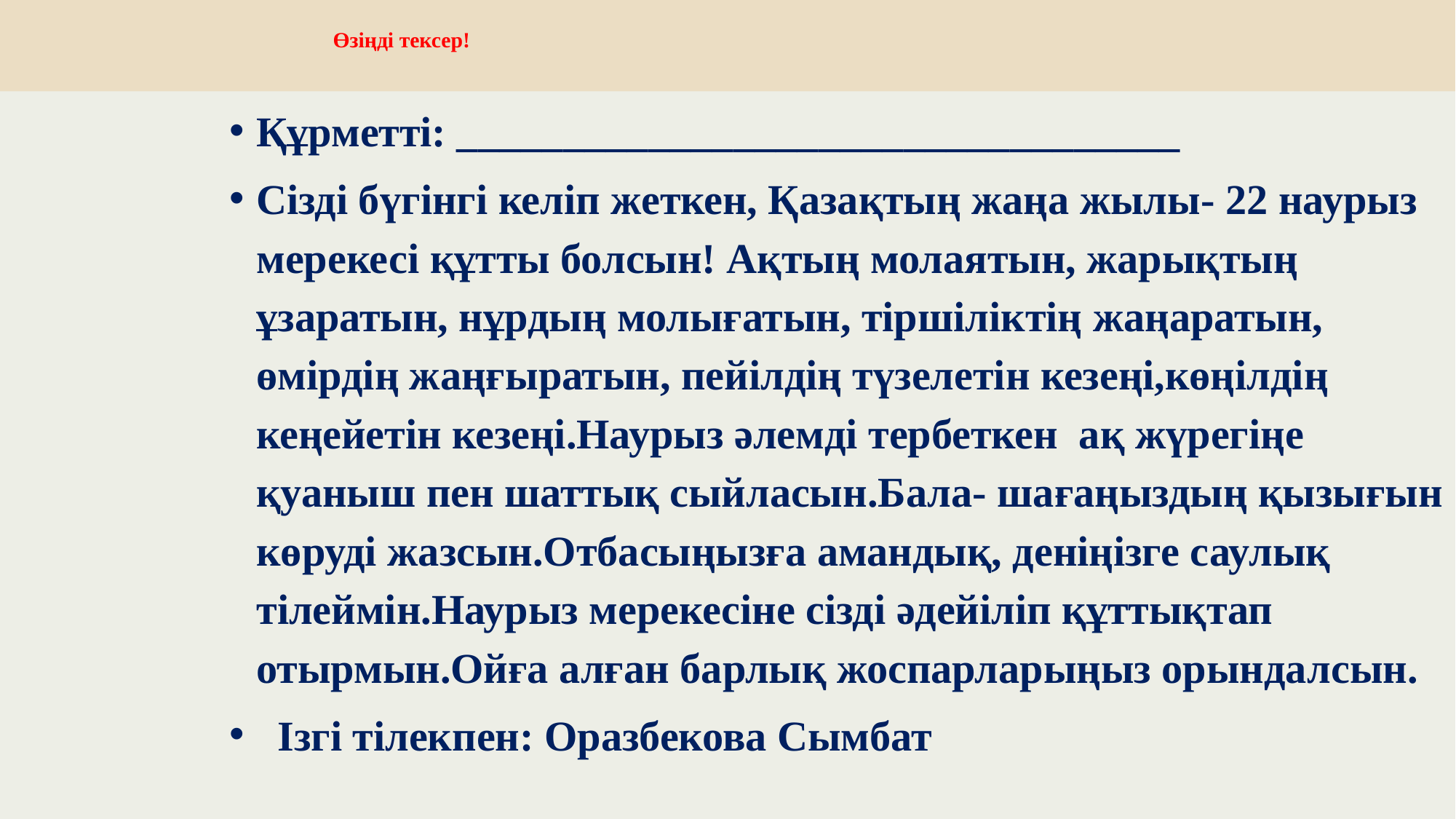

# Өзіңді тексер!
Құрметті: __________________________________
Сізді бүгінгі келіп жеткен, Қазақтың жаңа жылы- 22 наурыз мерекесі құтты болсын! Ақтың молаятын, жарықтың ұзаратын, нұрдың молығатын, тіршіліктің жаңаратын, өмірдің жаңғыратын, пейілдің түзелетін кезеңі,көңілдің кеңейетін кезеңі.Наурыз әлемді тербеткен  ақ жүрегіңе қуаныш пен шаттық сыйласын.Бала- шағаңыздың қызығын көруді жазсын.Отбасыңызға амандық, деніңізге саулық тілеймін.Наурыз мерекесіне сізді әдейіліп құттықтап отырмын.Ойға алған барлық жоспарларыңыз орындалсын.
  Ізгі тілекпен: Оразбекова Сымбат